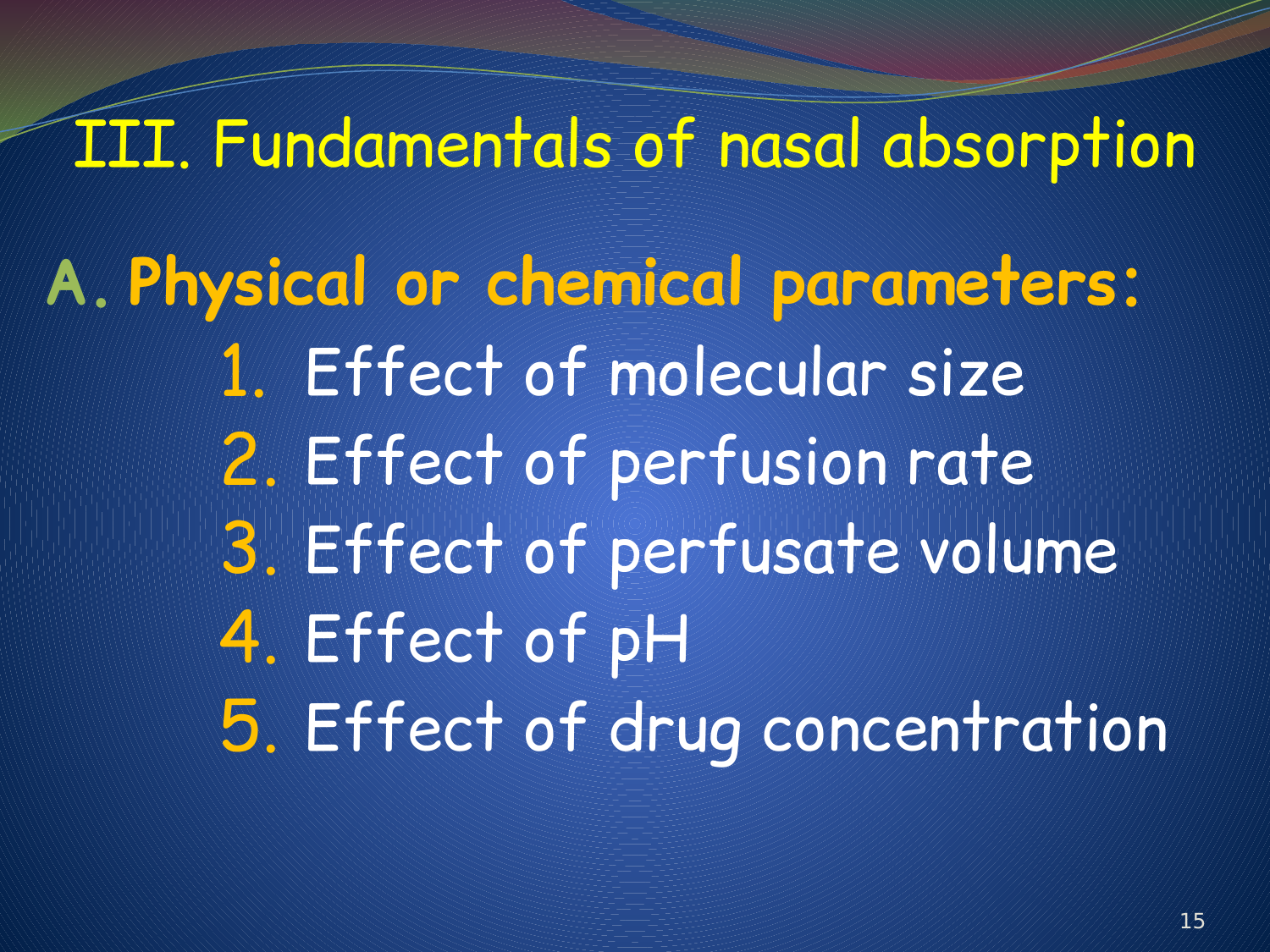

# III. Fundamentals of nasal absorption
Physical or chemical parameters:
Effect of molecular size
Effect of perfusion rate
Effect of perfusate volume
Effect of pH
Effect of drug concentration
15